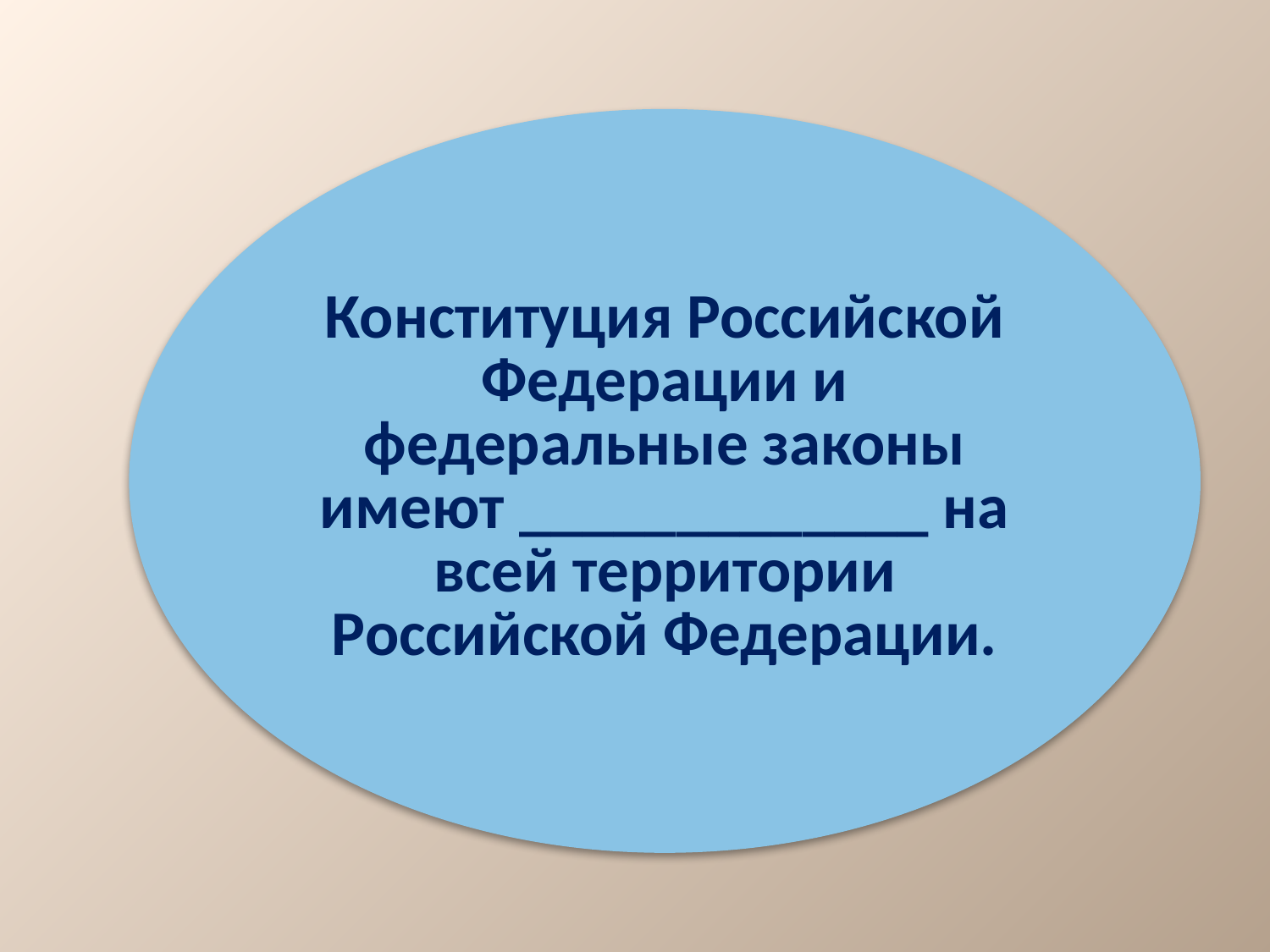

Конституция Российской Федерации и федеральные законы имеют _____________ на всей территории Российской Федерации.